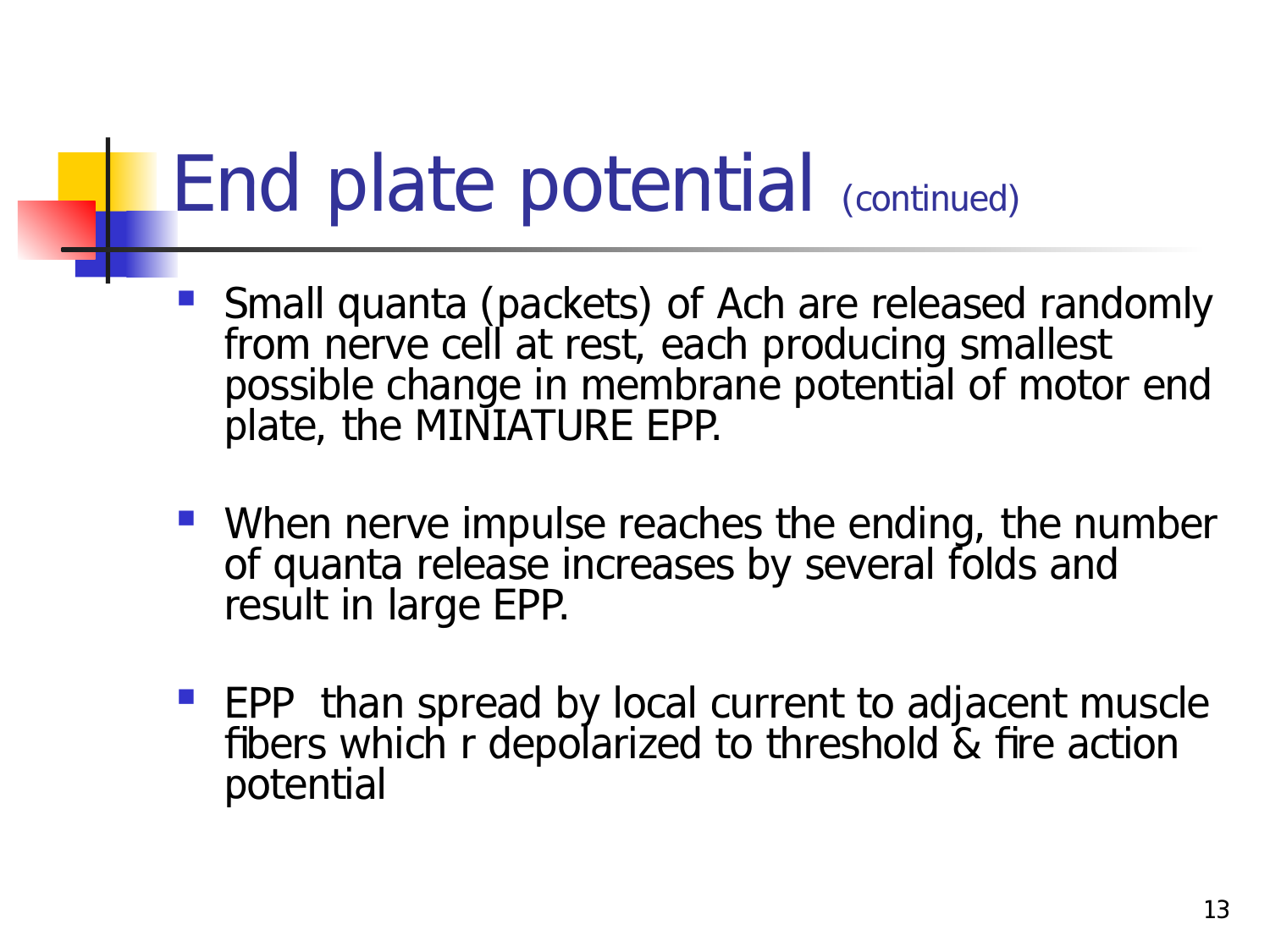

# End plate potential (continued)
Small quanta (packets) of Ach are released randomly from nerve cell at rest, each producing smallest possible change in membrane potential of motor end plate, the MINIATURE EPP.

When nerve impulse reaches the ending, the number of quanta release increases by several folds and result in large EPP.

EPP  than spread by local current to adjacent muscle fibers which r depolarized to threshold & fire action potential
13